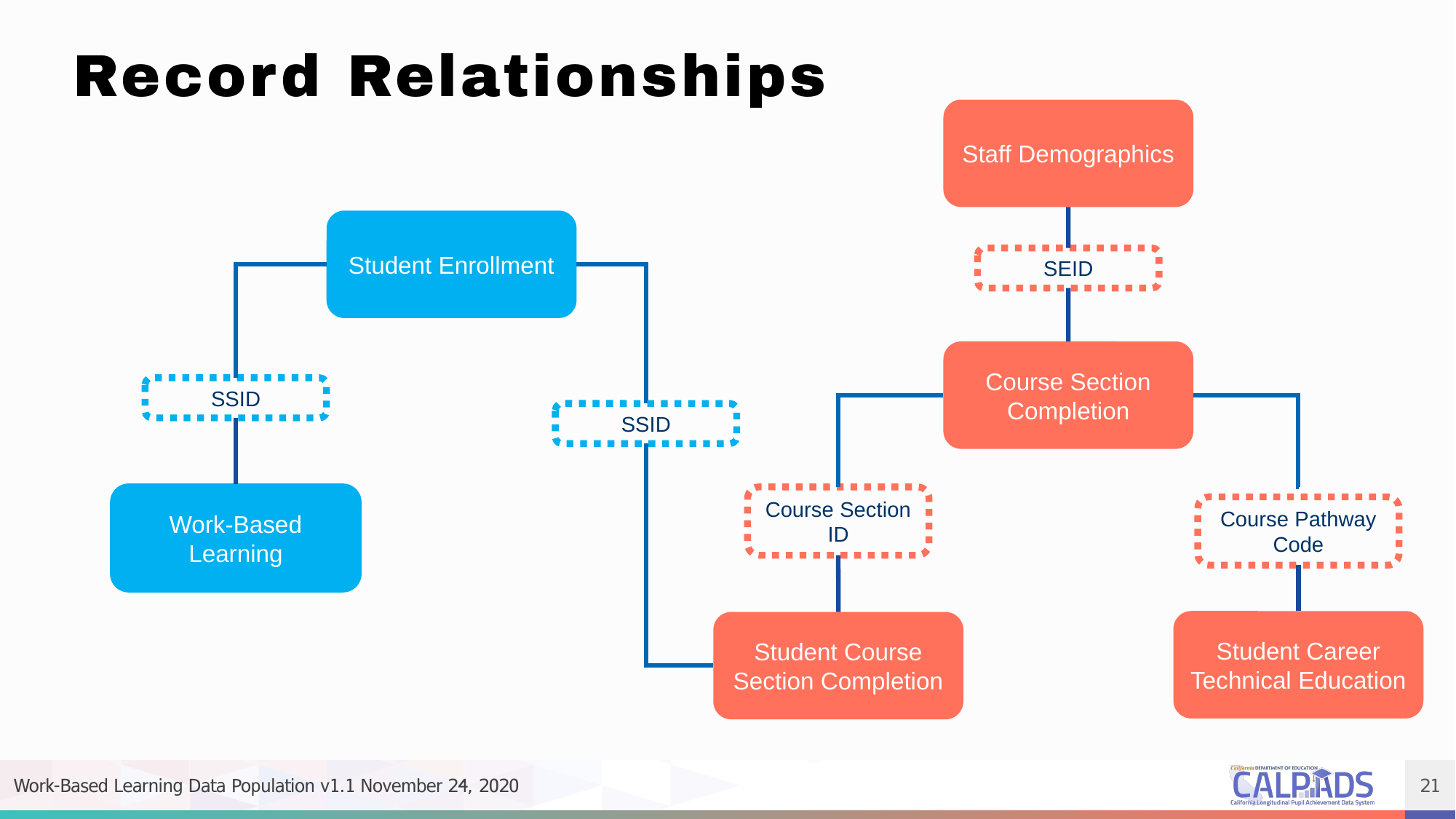

Record Relationships
Staff Demographics
SEID
Course Section
Completion
Course Section ID
Course Pathway Code
Student Career Technical Education
Student Course Section Completion
Student Enrollment
SSID
SSID
Work-Based Learning
Work-Based Learning Data Population v1.1 November 24, 2020
21